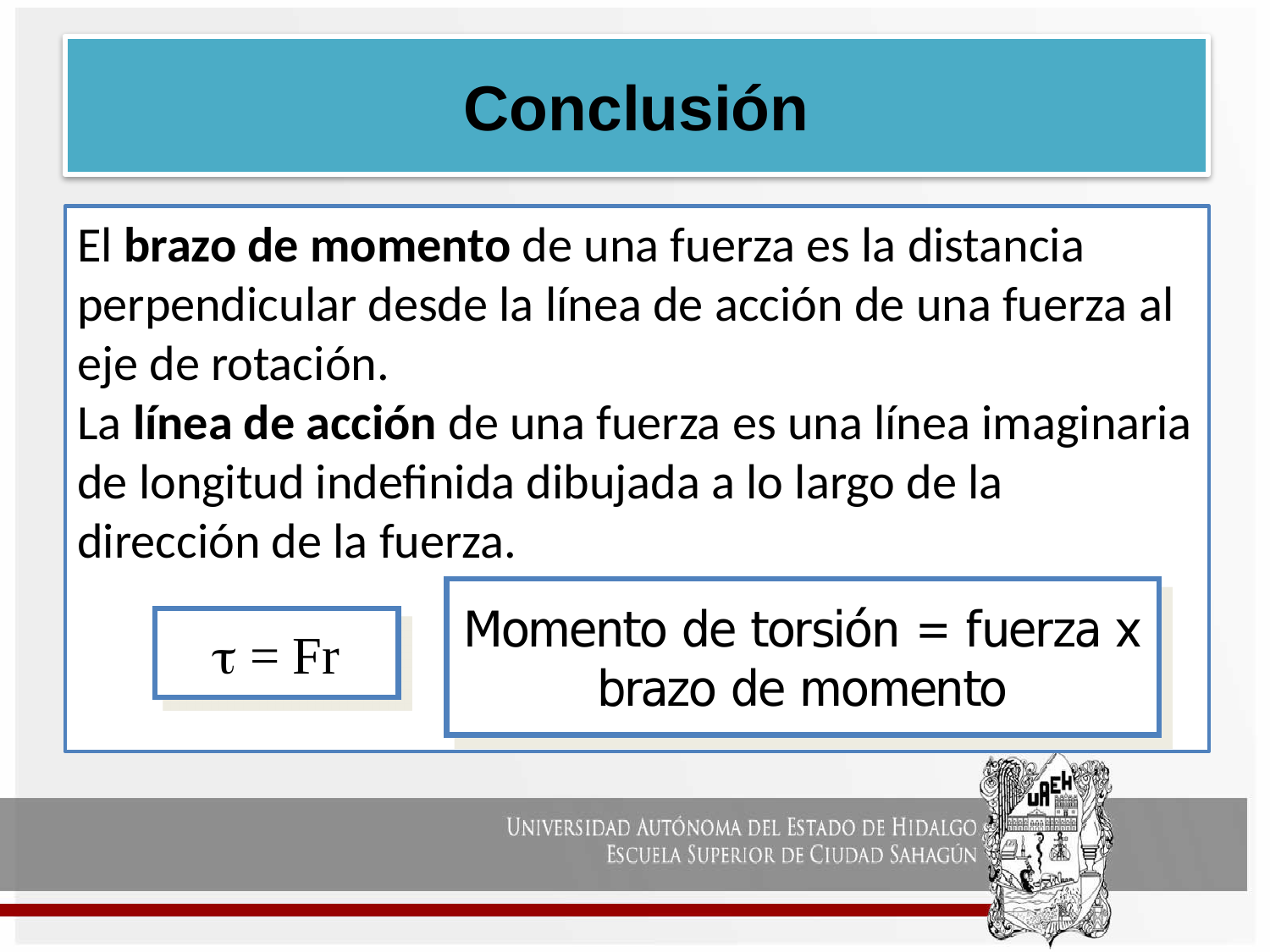

# Conclusión
El brazo de momento de una fuerza es la distancia perpendicular desde la línea de acción de una fuerza al eje de rotación.
La línea de acción de una fuerza es una línea imaginaria de longitud indefinida dibujada a lo largo de la dirección de la fuerza.

Momento de torsión = fuerza x brazo de momento
τ = Fr